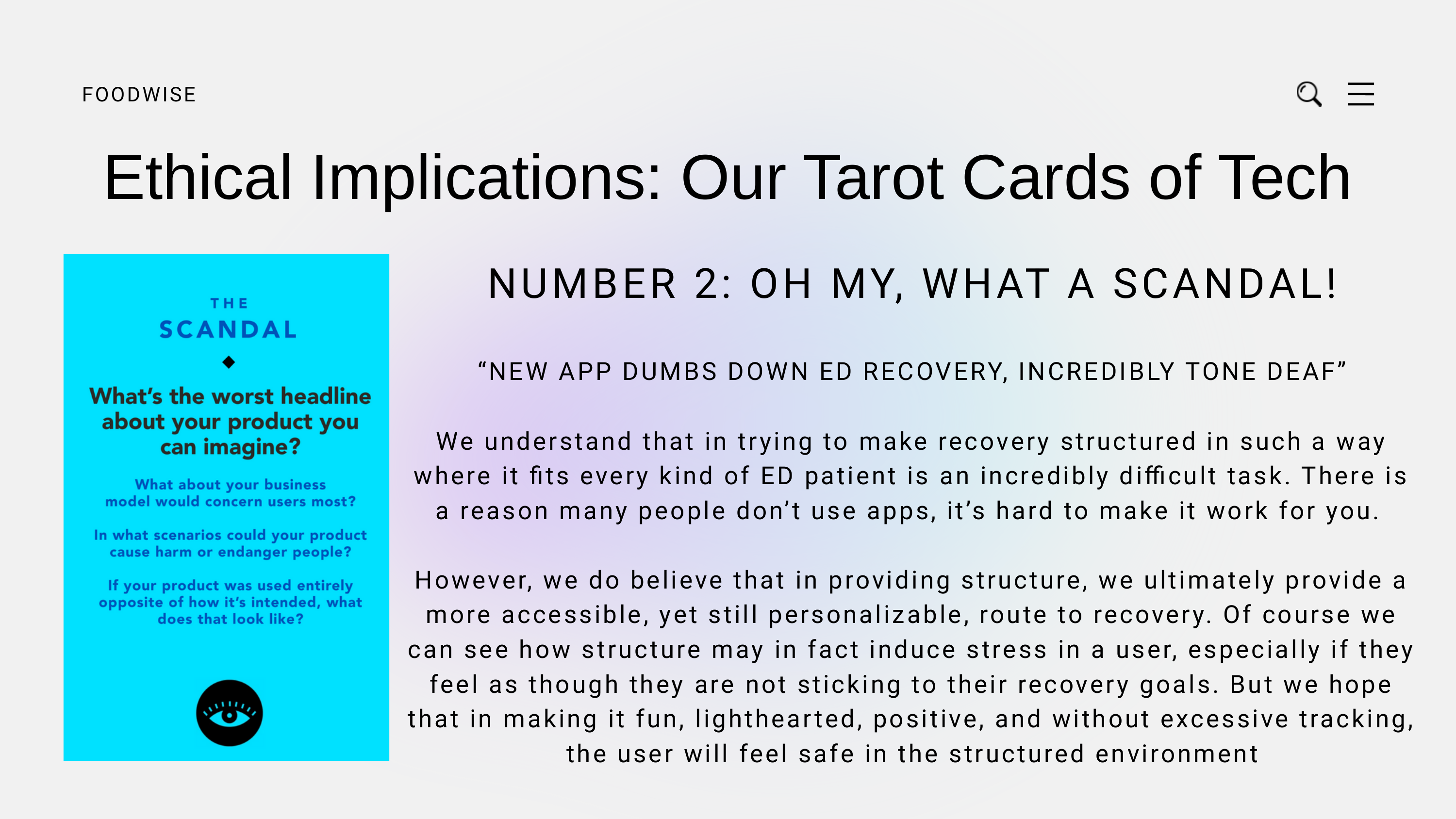

FOODWISE

Ethical Implications: Our Tarot Cards of Tech
NUMBER 2: OH MY, WHAT A SCANDAL!

“NEW APP DUMBS DOWN ED RECOVERY, INCREDIBLY TONE DEAF”

We understand that in trying to make recovery structured in such a way where it fits every kind of ED patient is an incredibly difficult task. There is a reason many people don’t use apps, it’s hard to make it work for you.

However, we do believe that in providing structure, we ultimately provide a more accessible, yet still personalizable, route to recovery. Of course we can see how structure may in fact induce stress in a user, especially if they feel as though they are not sticking to their recovery goals. But we hope that in making it fun, lighthearted, positive, and without excessive tracking, the user will feel safe in the structured environment